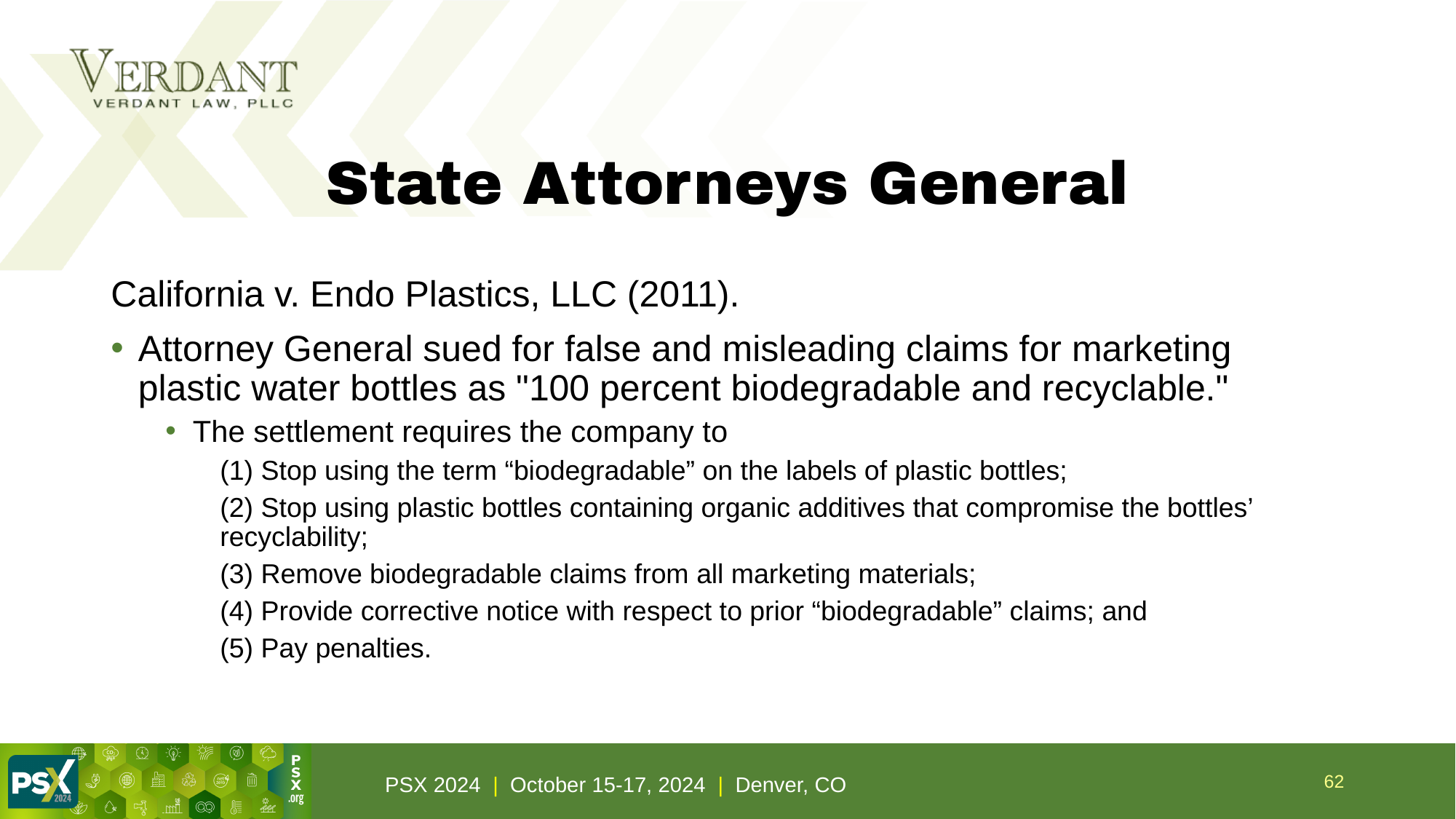

# State Attorneys General
California v. Endo Plastics, LLC (2011).
Attorney General sued for false and misleading claims for marketing plastic water bottles as "100 percent biodegradable and recyclable."
The settlement requires the company to
(1) Stop using the term “biodegradable” on the labels of plastic bottles;
(2) Stop using plastic bottles containing organic additives that compromise the bottles’ recyclability;
(3) Remove biodegradable claims from all marketing materials;
(4) Provide corrective notice with respect to prior “biodegradable” claims; and
(5) Pay penalties.
62